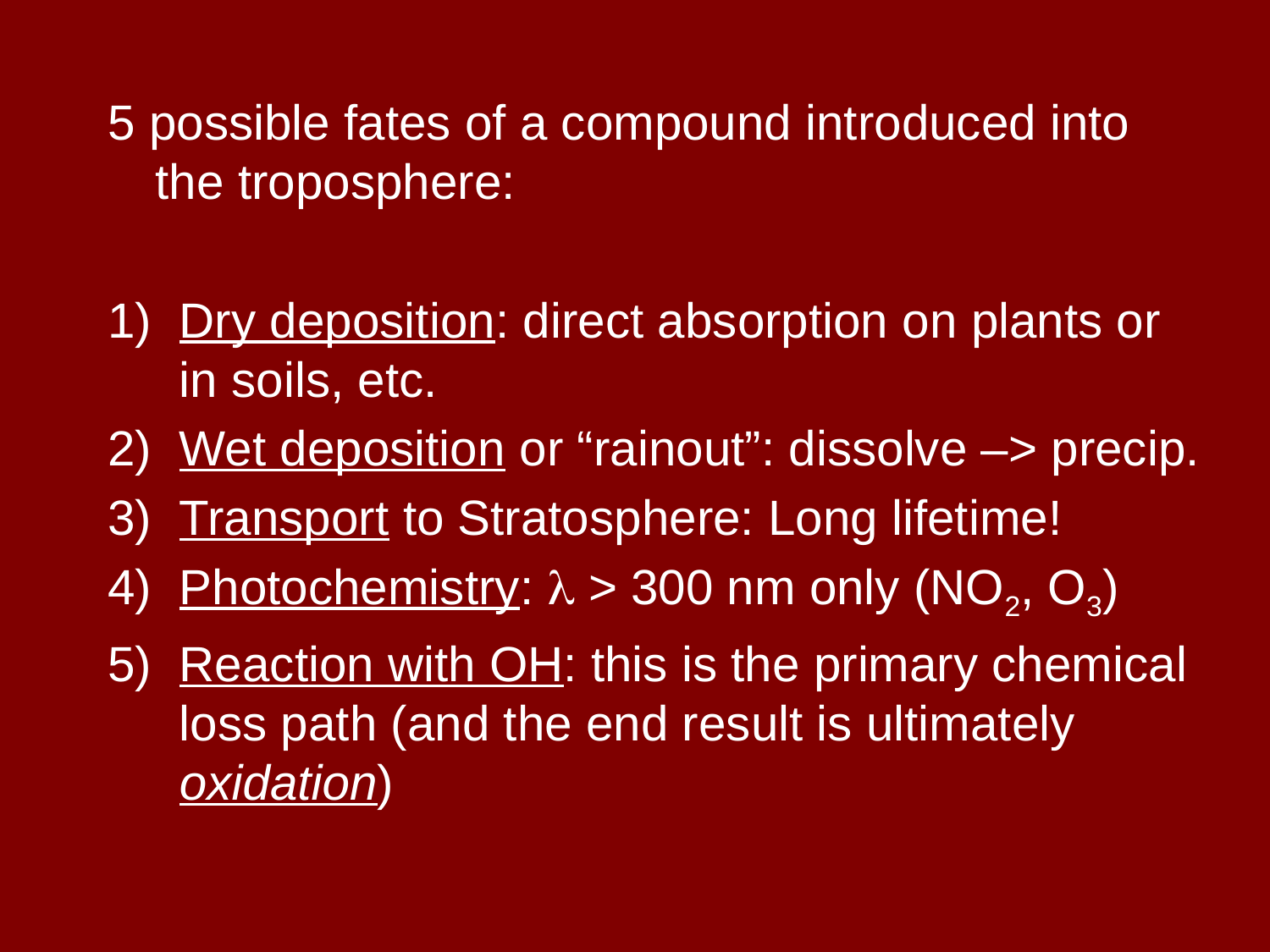

5 possible fates of a compound introduced into the troposphere:

Dry deposition: direct absorption on plants or in soils, etc.
Wet deposition or “rainout”: dissolve –> precip.
Transport to Stratosphere: Long lifetime!
Photochemistry: λ > 300 nm only (NO2, O3)
Reaction with OH: this is the primary chemical loss path (and the end result is ultimately oxidation)